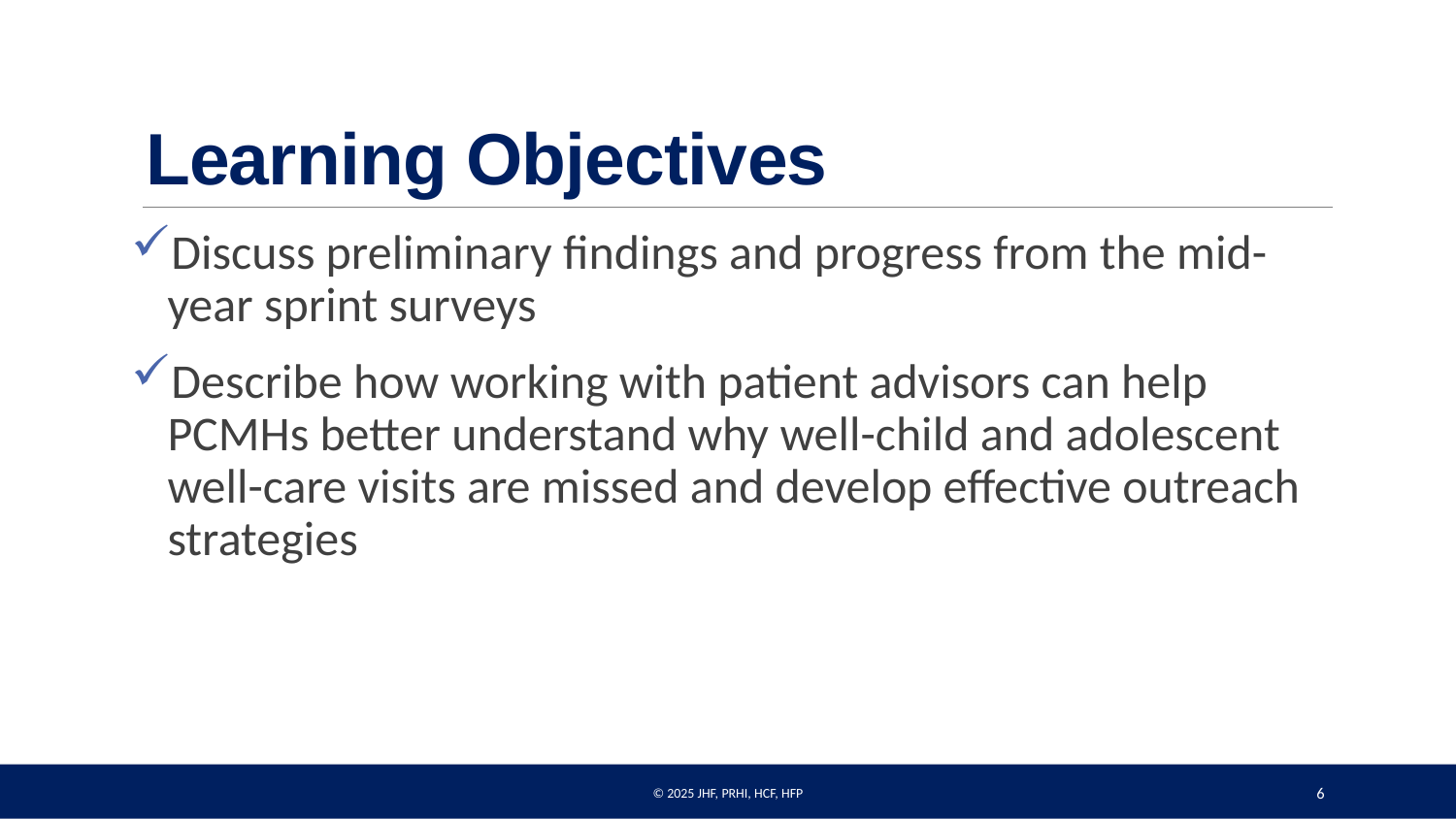

# Learning Objectives
Discuss preliminary findings and progress from the mid-year sprint surveys
Describe how working with patient advisors can help PCMHs better understand why well-child and adolescent well-care visits are missed and develop effective outreach strategies

© 2025 JHF, PRHI, HCF, HFP
6